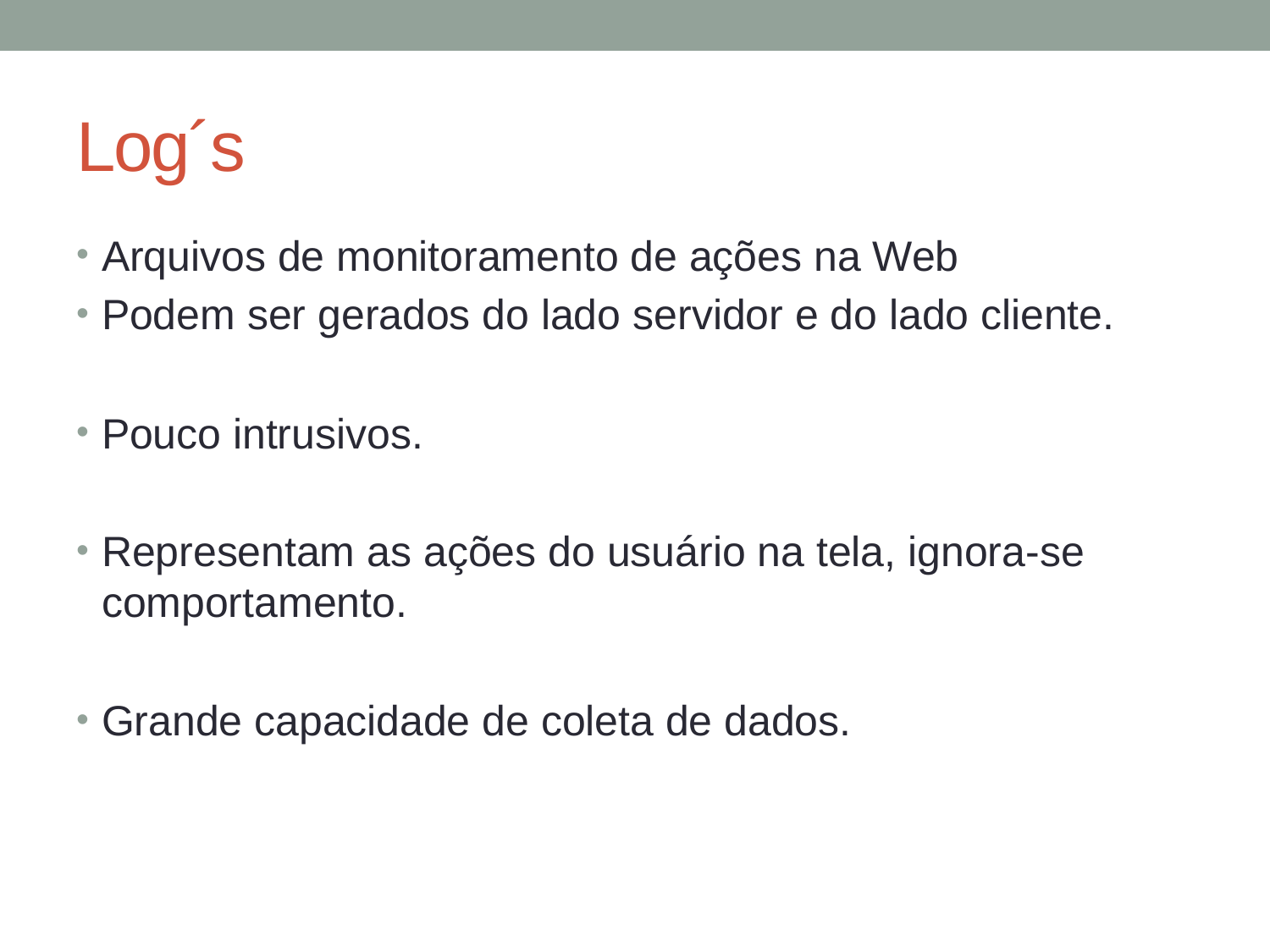

# Log´s
Arquivos de monitoramento de ações na Web
Podem ser gerados do lado servidor e do lado cliente.

Pouco intrusivos.

Representam as ações do usuário na tela, ignora-se comportamento.

Grande capacidade de coleta de dados.